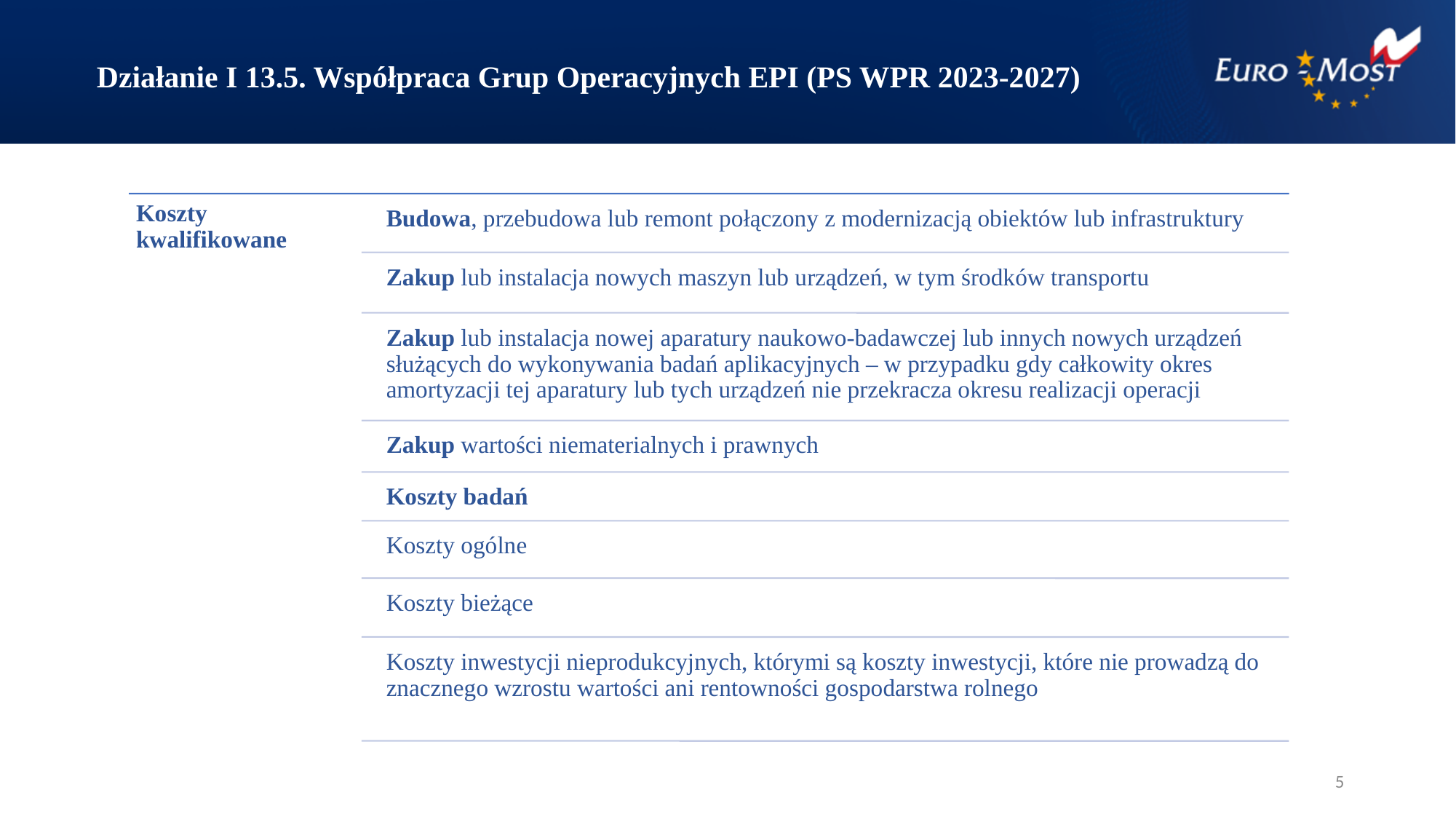

Działanie I 13.5. Współpraca Grup Operacyjnych EPI (PS WPR 2023-2027)
Koszty kwalifikowane
Budowa, przebudowa lub remont połączony z modernizacją obiektów lub infrastruktury
Zakup lub instalacja nowych maszyn lub urządzeń, w tym środków transportu
Zakup lub instalacja nowej aparatury naukowo-badawczej lub innych nowych urządzeń służących do wykonywania badań aplikacyjnych – w przypadku gdy całkowity okres amortyzacji tej aparatury lub tych urządzeń nie przekracza okresu realizacji operacji
Zakup wartości niematerialnych i prawnych
Koszty badań
Koszty ogólne
Koszty bieżące
Koszty inwestycji nieprodukcyjnych, którymi są koszty inwestycji, które nie prowadzą do znacznego wzrostu wartości ani rentowności gospodarstwa rolnego

5